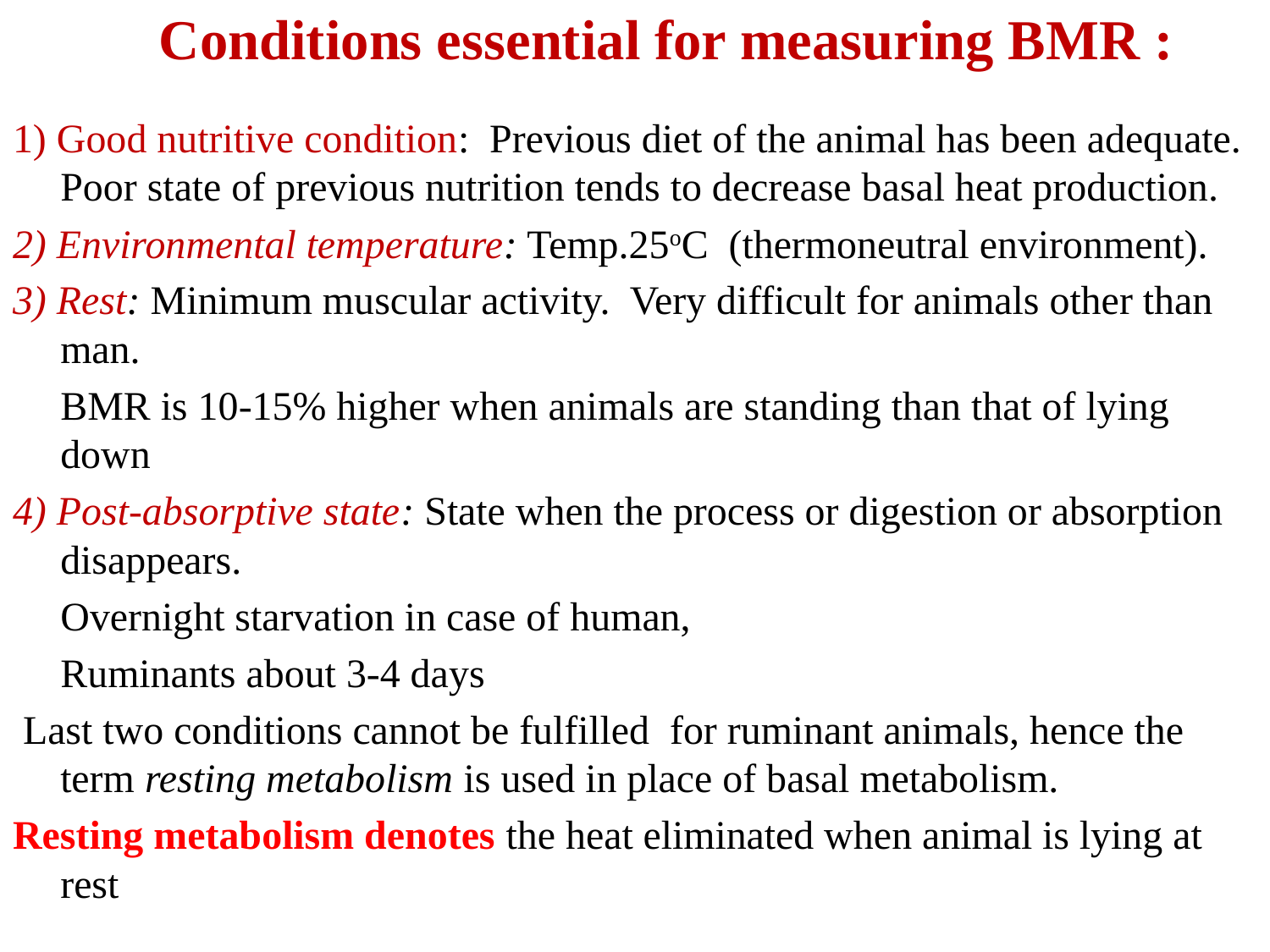

# Conditions essential for measuring BMR :
1) Good nutritive condition:  Previous diet of the animal has been adequate. Poor state of previous nutrition tends to decrease basal heat production.
2) Environmental temperature: Temp.25oC  (thermoneutral environment).
3) Rest: Minimum muscular activity.  Very difficult for animals other than man.
	BMR is 10-15% higher when animals are standing than that of lying down
4) Post-absorptive state: State when the process or digestion or absorption disappears.
	Overnight starvation in case of human,
	Ruminants about 3-4 days
 Last two conditions cannot be fulfilled  for ruminant animals, hence the term resting metabolism is used in place of basal metabolism.
Resting metabolism denotes the heat eliminated when animal is lying at rest